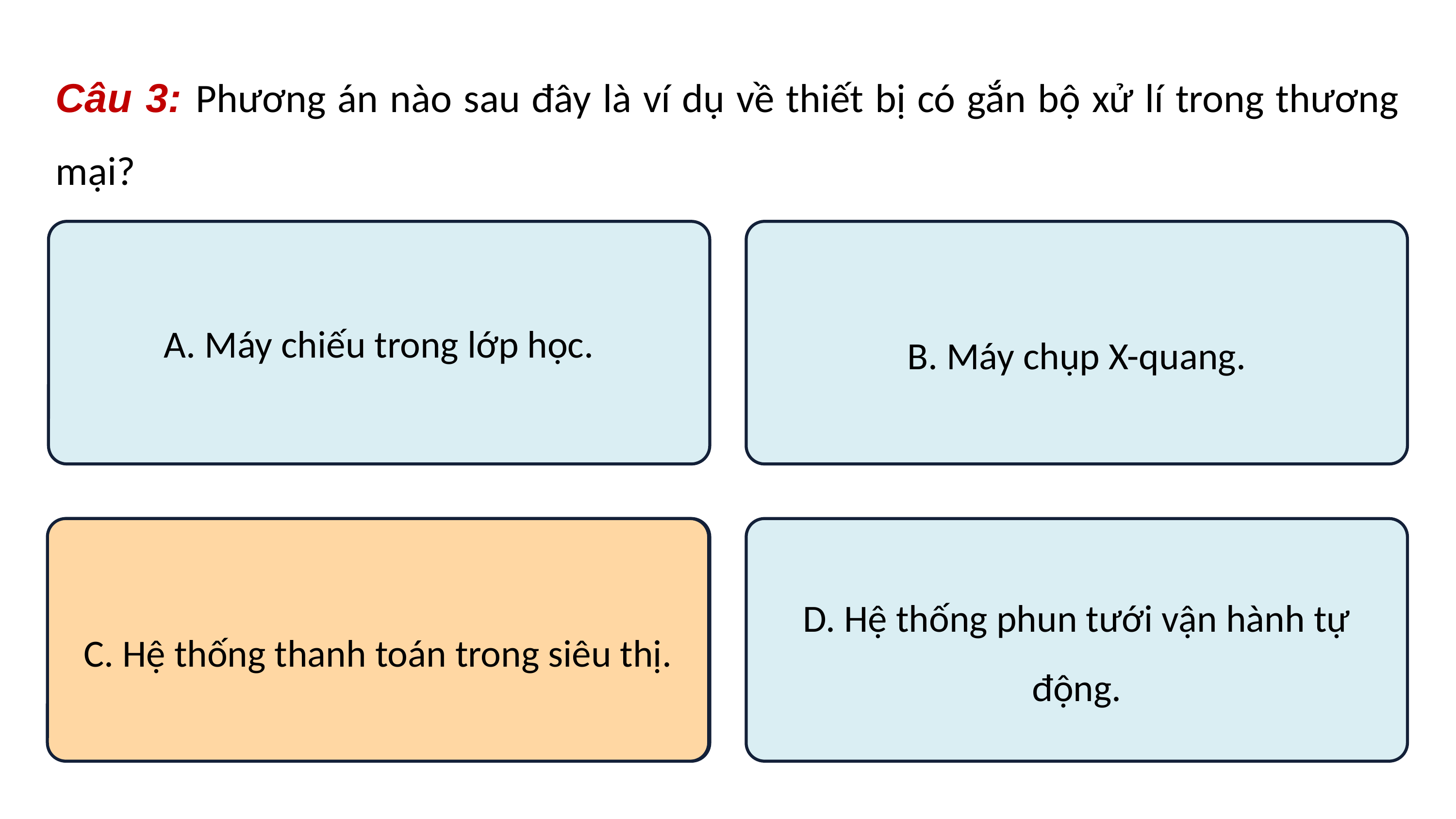

Câu 3: Phương án nào sau đây là ví dụ về thiết bị có gắn bộ xử lí trong thương mại?
A. Máy chiếu trong lớp học.
B. Máy chụp X-quang.
C. Hệ thống thanh toán trong siêu thị.
C. Hệ thống thanh toán trong siêu thị.
D. Hệ thống phun tưới vận hành tự động.